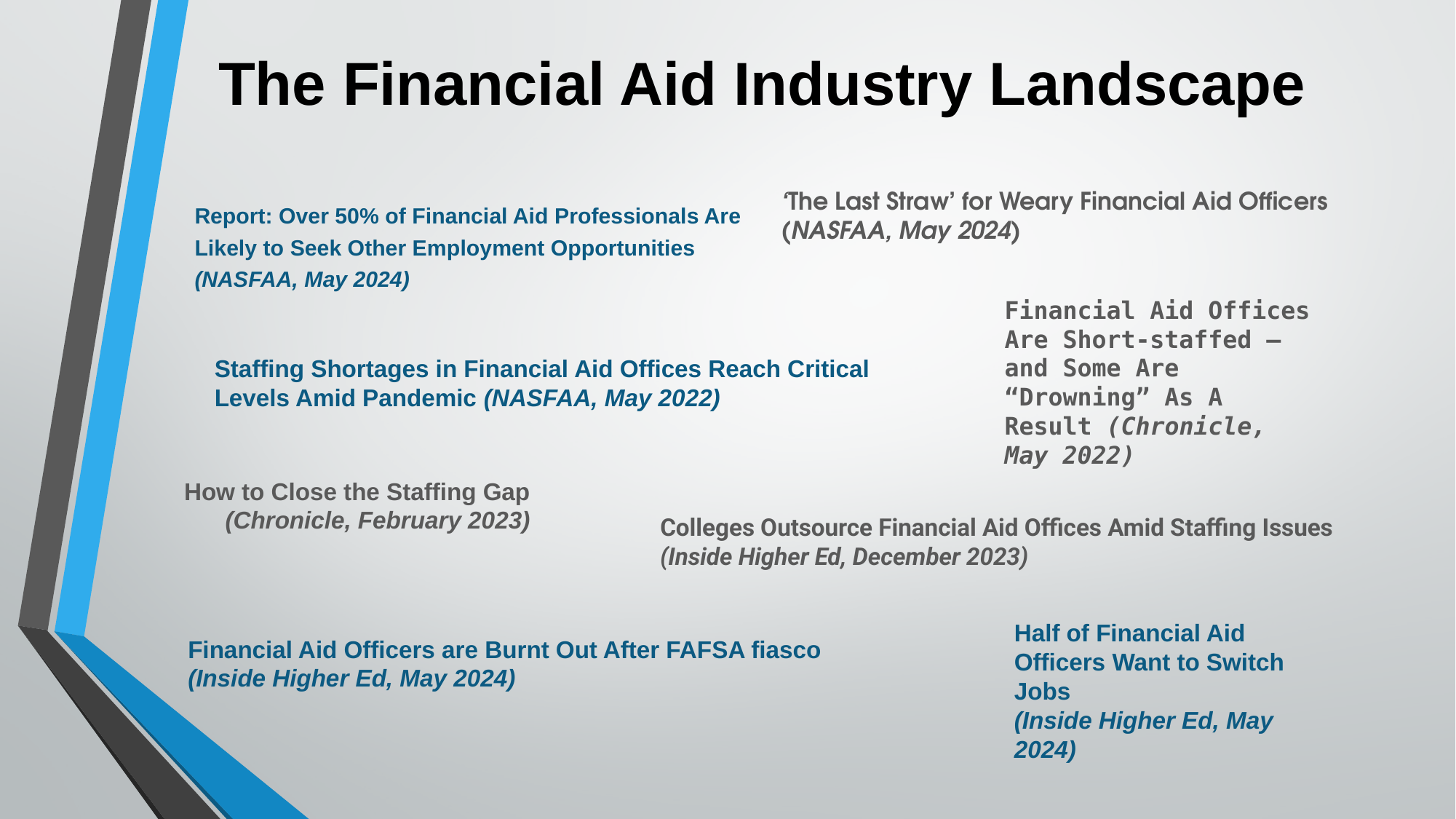

# The Financial Aid Industry Landscape
‘The Last Straw’ for Weary Financial Aid Officers (NASFAA, May 2024)
Report: Over 50% of Financial Aid Professionals Are Likely to Seek Other Employment Opportunities
(NASFAA, May 2024)

Financial Aid Offices Are Short-staffed – and Some Are “Drowning” As A Result (Chronicle, May 2022)
Staffing Shortages in Financial Aid Offices Reach Critical Levels Amid Pandemic (NASFAA, May 2022)
How to Close the Staffing Gap
(Chronicle, February 2023)
Colleges Outsource Financial Aid Offices Amid Staffing Issues (Inside Higher Ed, December 2023)
Half of Financial Aid Officers Want to Switch Jobs
(Inside Higher Ed, May 2024)
Financial Aid Officers are Burnt Out After FAFSA fiasco (Inside Higher Ed, May 2024)